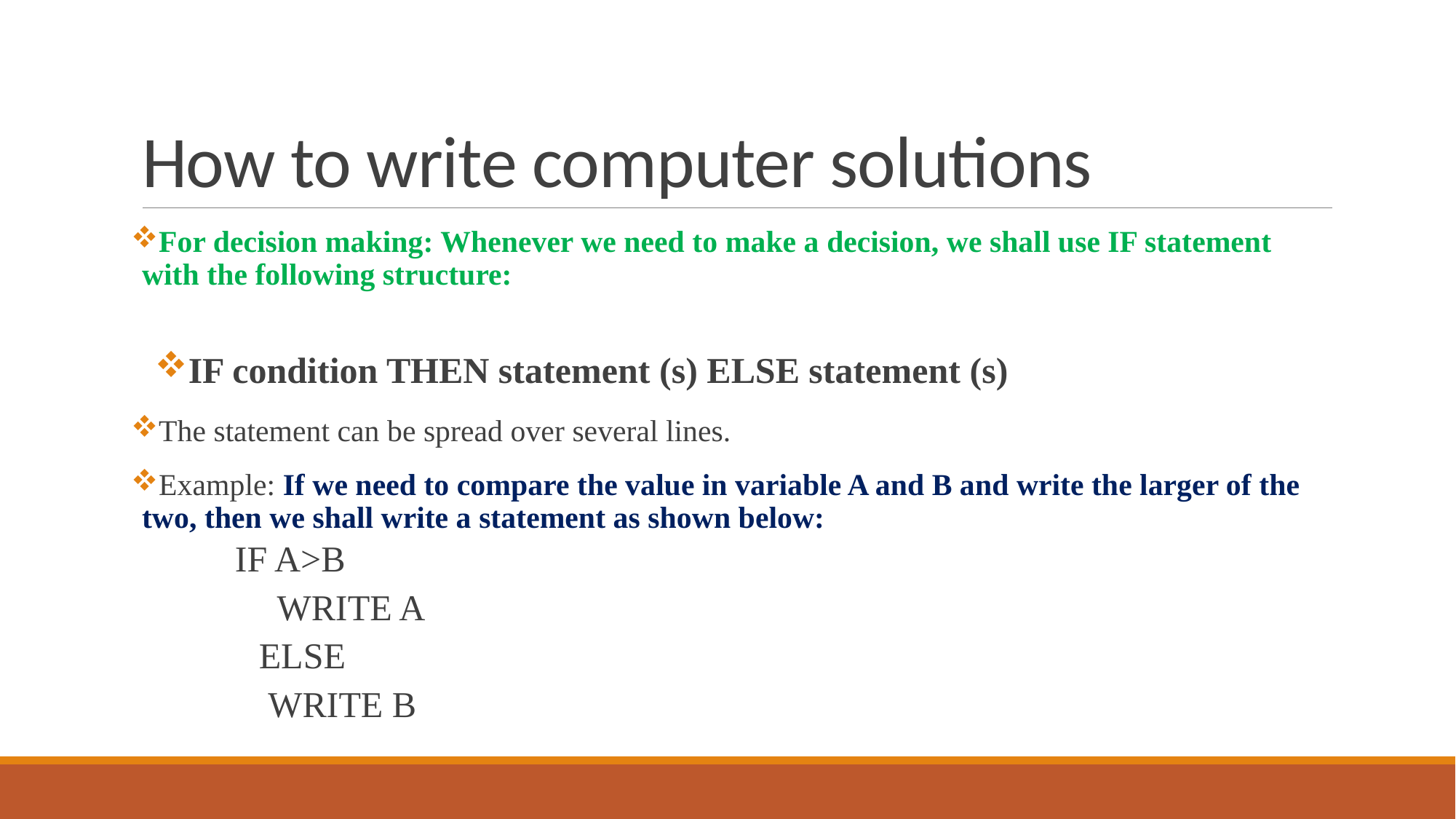

# How to write computer solutions
For decision making: Whenever we need to make a decision, we shall use IF statement with the following structure:

IF condition THEN statement (s) ELSE statement (s)
The statement can be spread over several lines.
Example: If we need to compare the value in variable A and B and write the larger of the two, then we shall write a statement as shown below:
IF A>B
  WRITE A
ELSE
 WRITE B